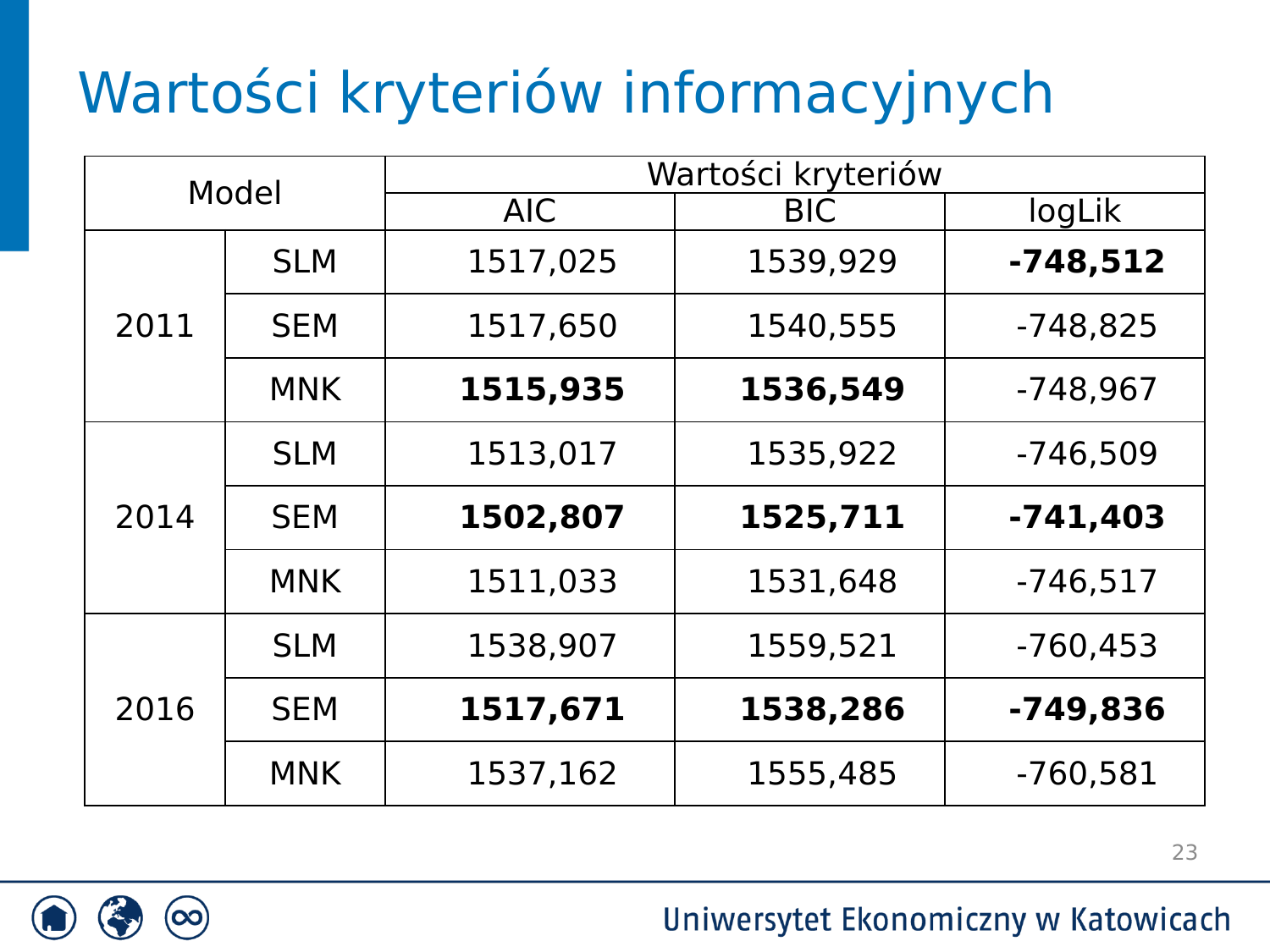

# Wartości kryteriów informacyjnych
| Model |  | Wartości kryteriów |  |  |
| --- | --- | --- | --- | --- |
|  |  | AIC | BIC | logLik |
| 2011 | SLM | 1517,025 | 1539,929 | -748,512 |
|  | SEM | 1517,650 | 1540,555 | -748,825 |
|  | MNK | 1515,935 | 1536,549 | -748,967 |
| 2014 | SLM | 1513,017 | 1535,922 | -746,509 |
|  | SEM | 1502,807 | 1525,711 | -741,403 |
|  | MNK | 1511,033 | 1531,648 | -746,517 |
| 2016 | SLM | 1538,907 | 1559,521 | -760,453 |
|  | SEM | 1517,671 | 1538,286 | -749,836 |
|  | MNK | 1537,162 | 1555,485 | -760,581 |
23